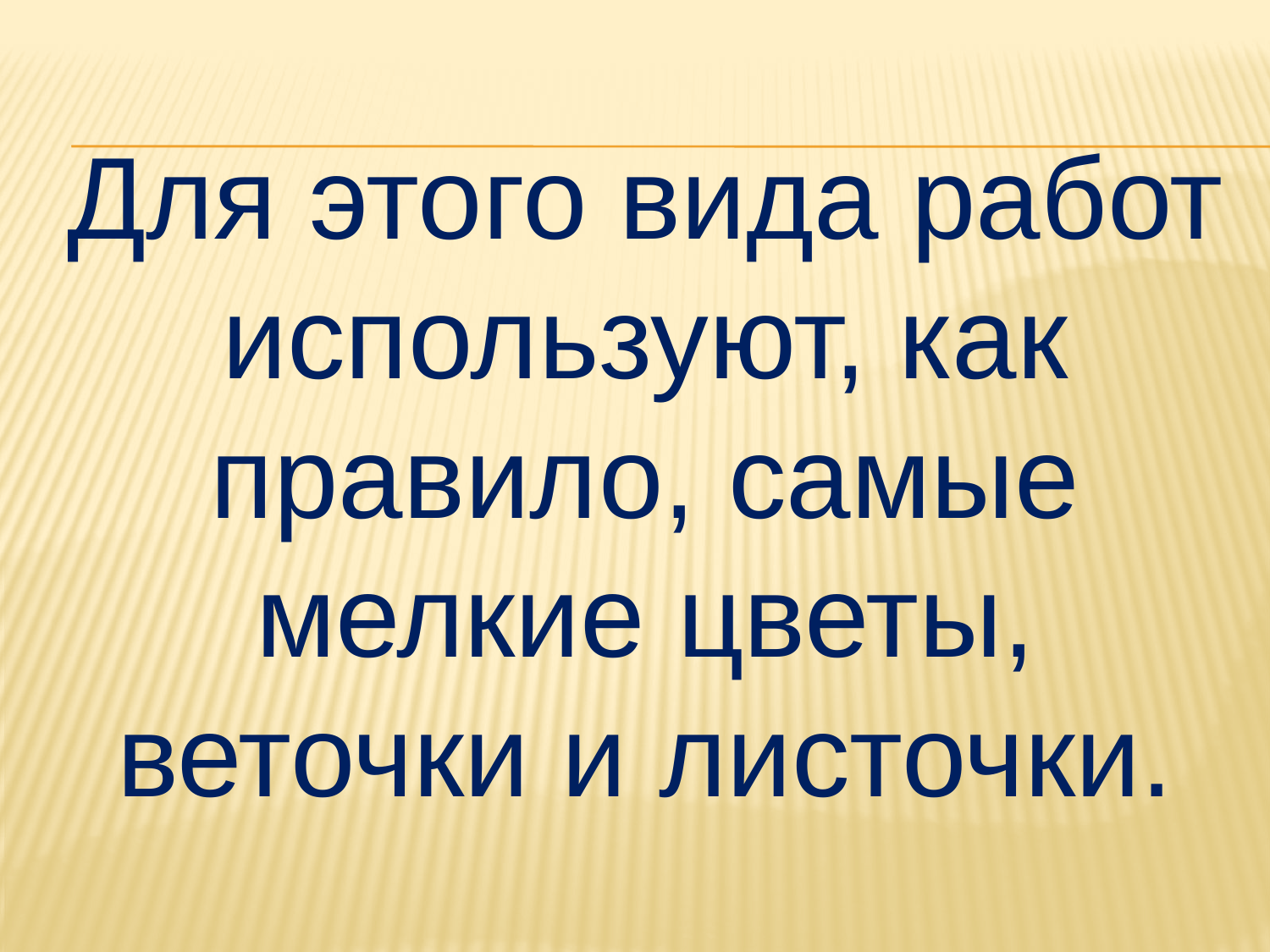

Для этого вида работ используют, как правило, самые мелкие цветы, веточки и листочки.